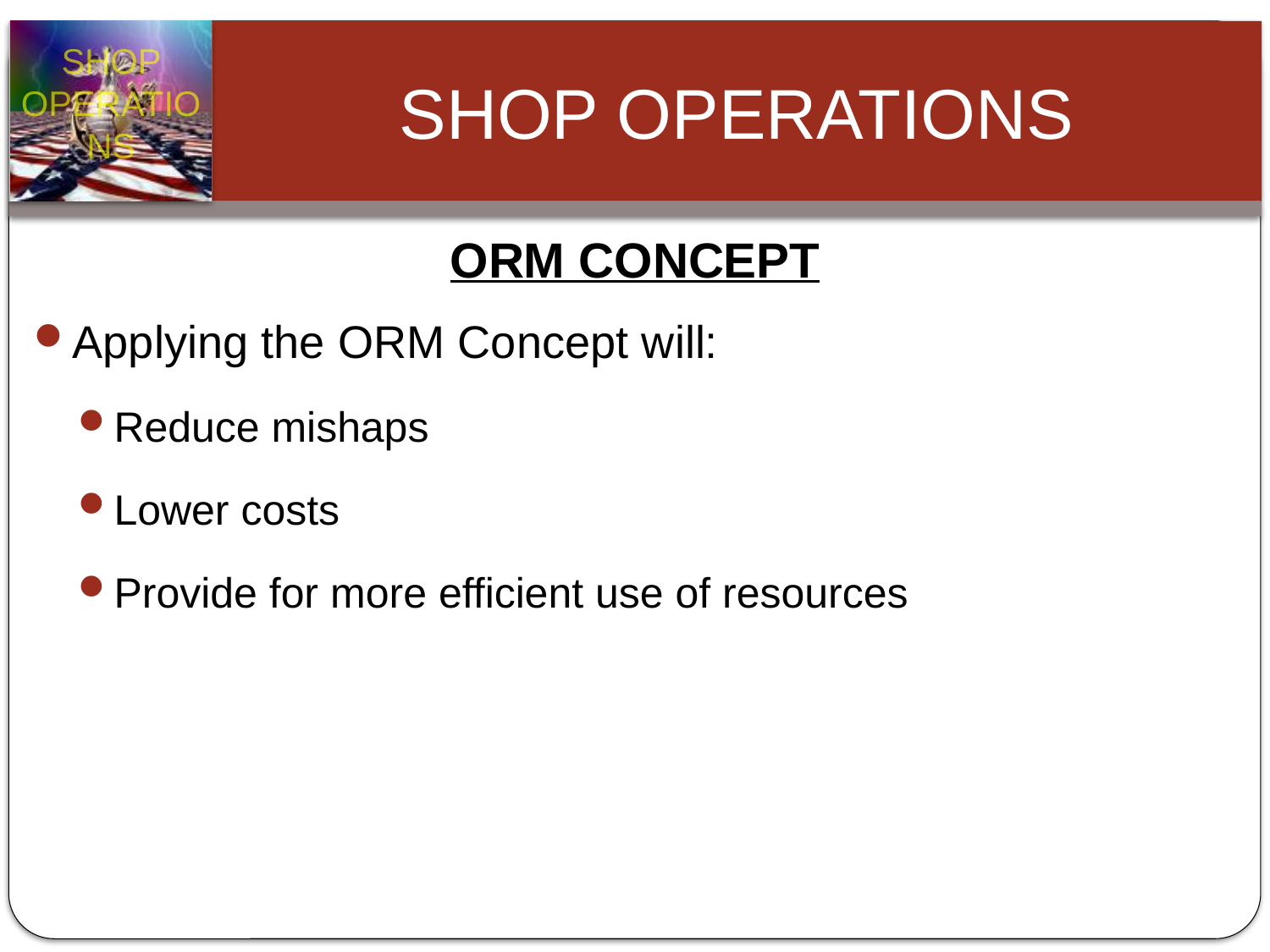

# ORM CONCEPT
Applying the ORM Concept will:
Reduce mishaps
Lower costs
Provide for more efficient use of resources

Slide 12